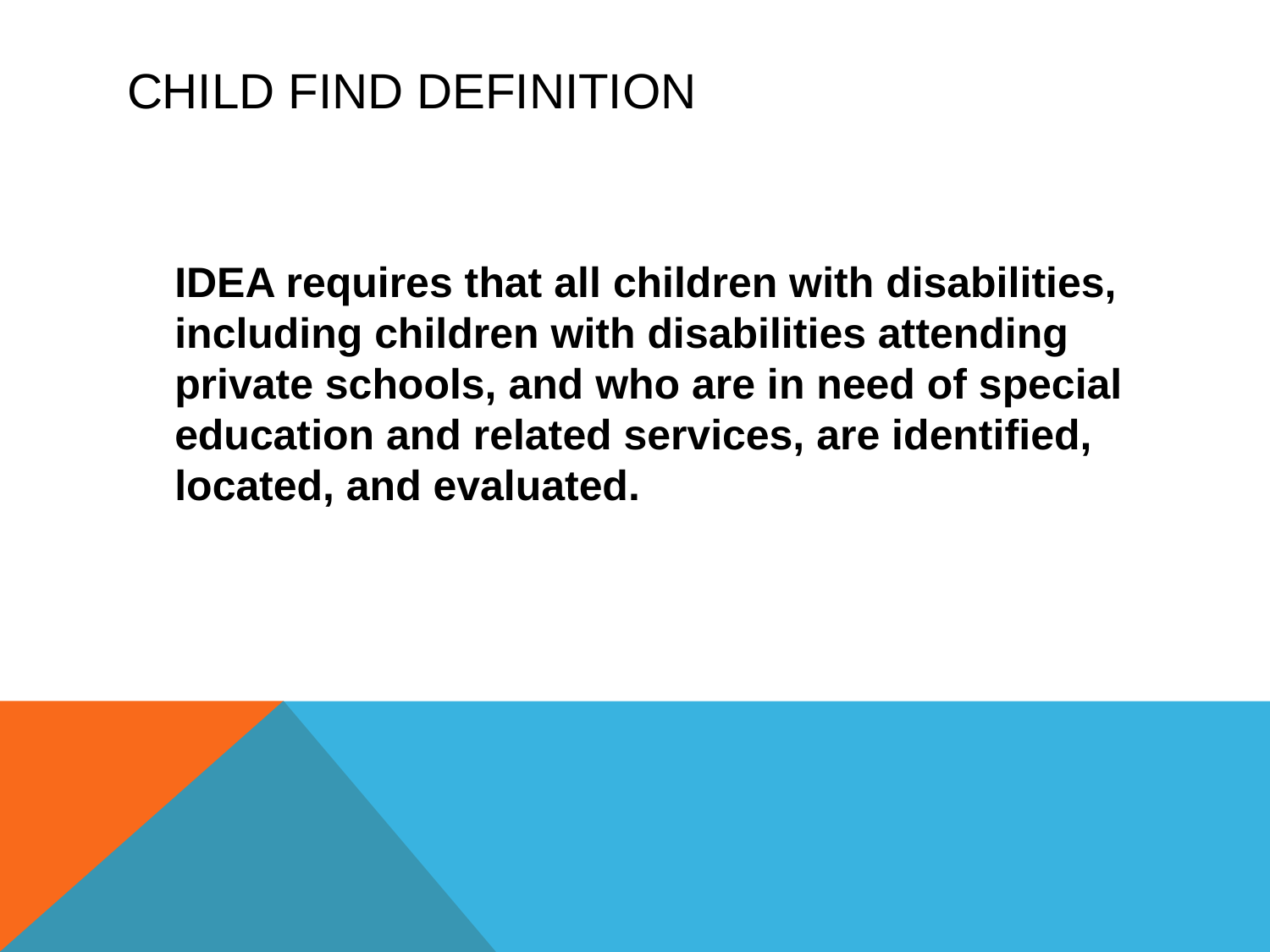

# CHILD FIND DEFINITION

	IDEA requires that all children with disabilities, including children with disabilities attending private schools, and who are in need of special education and related services, are identified, located, and evaluated.